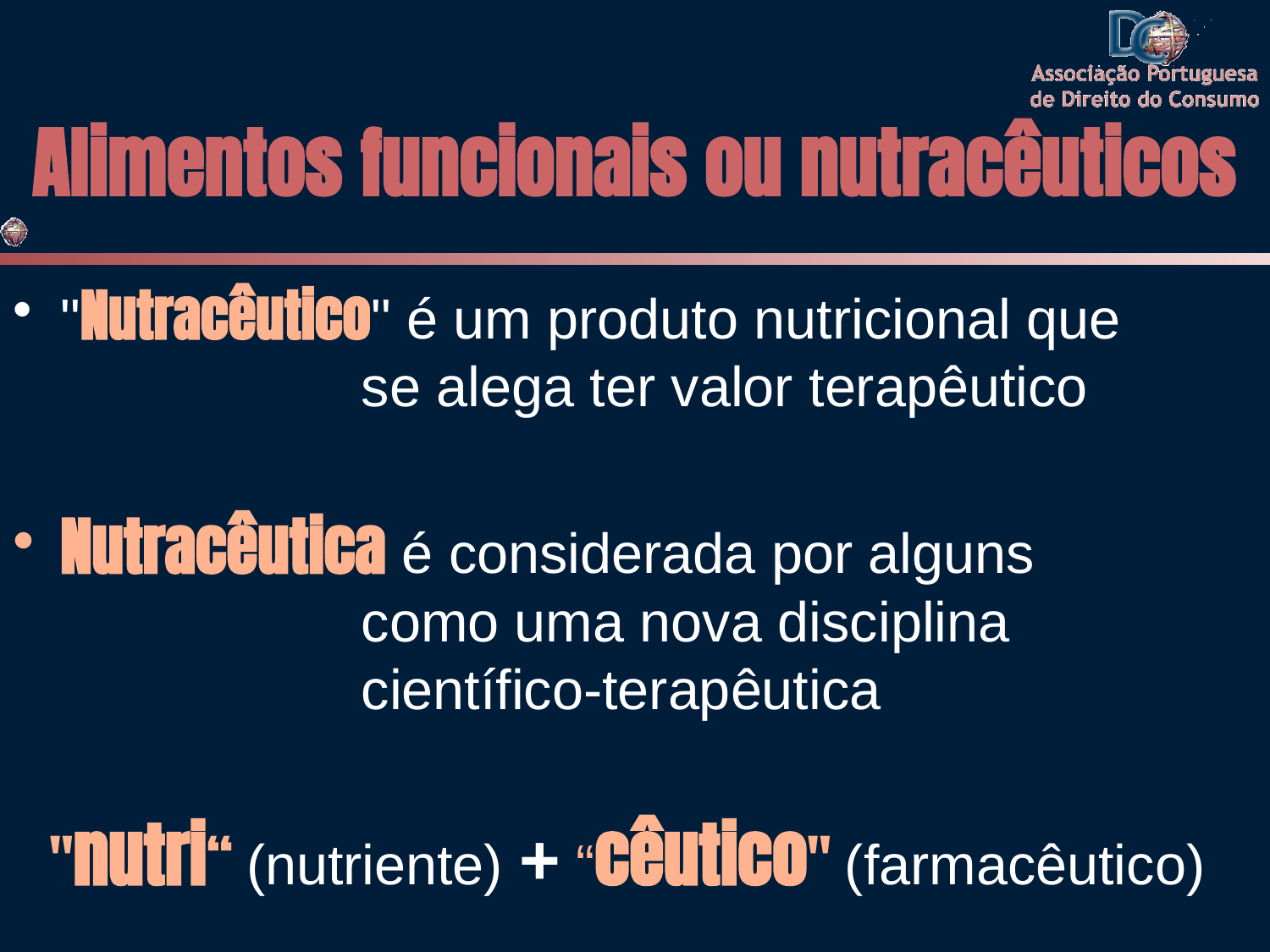

# Alimentos funcionais ou nutracêuticos
"Nutracêutico" é um produto nutricional que 			   se alega ter valor terapêutico

Nutracêutica é considerada por alguns 				   como uma nova disciplina 				   científico-terapêutica

"nutri“ (nutriente) + “cêutico" (farmacêutico)